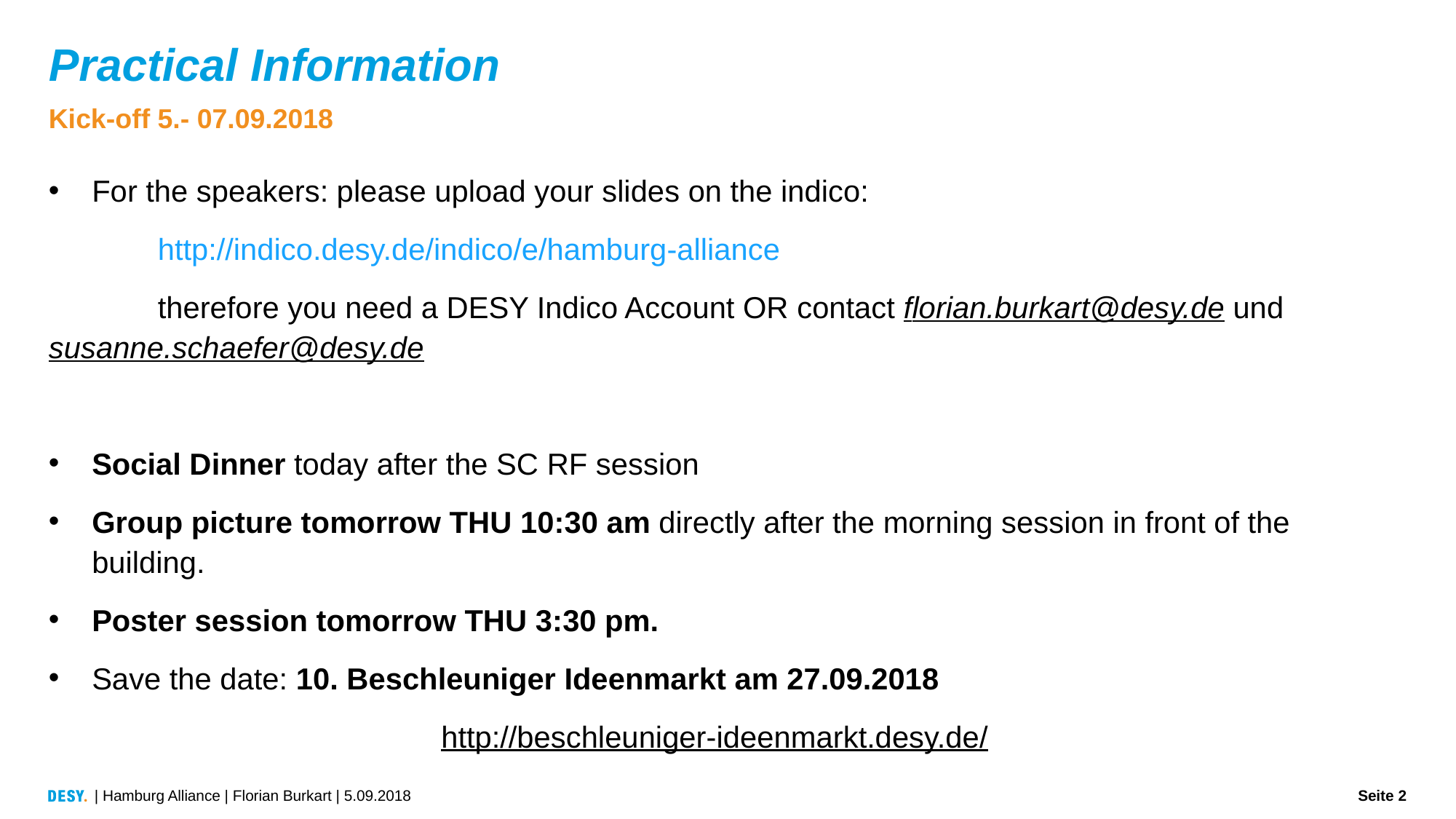

# Practical Information
Kick-off 5.- 07.09.2018
For the speakers: please upload your slides on the indico:
	http://indico.desy.de/indico/e/hamburg-alliance
	therefore you need a DESY Indico Account OR contact florian.burkart@desy.de und   	susanne.schaefer@desy.de

Social Dinner today after the SC RF session
Group picture tomorrow THU 10:30 am directly after the morning session in front of the building.
Poster session tomorrow THU 3:30 pm.
Save the date: 10. Beschleuniger Ideenmarkt am 27.09.2018
http://beschleuniger-ideenmarkt.desy.de/
| Hamburg Alliance | Florian Burkart | 5.09.2018